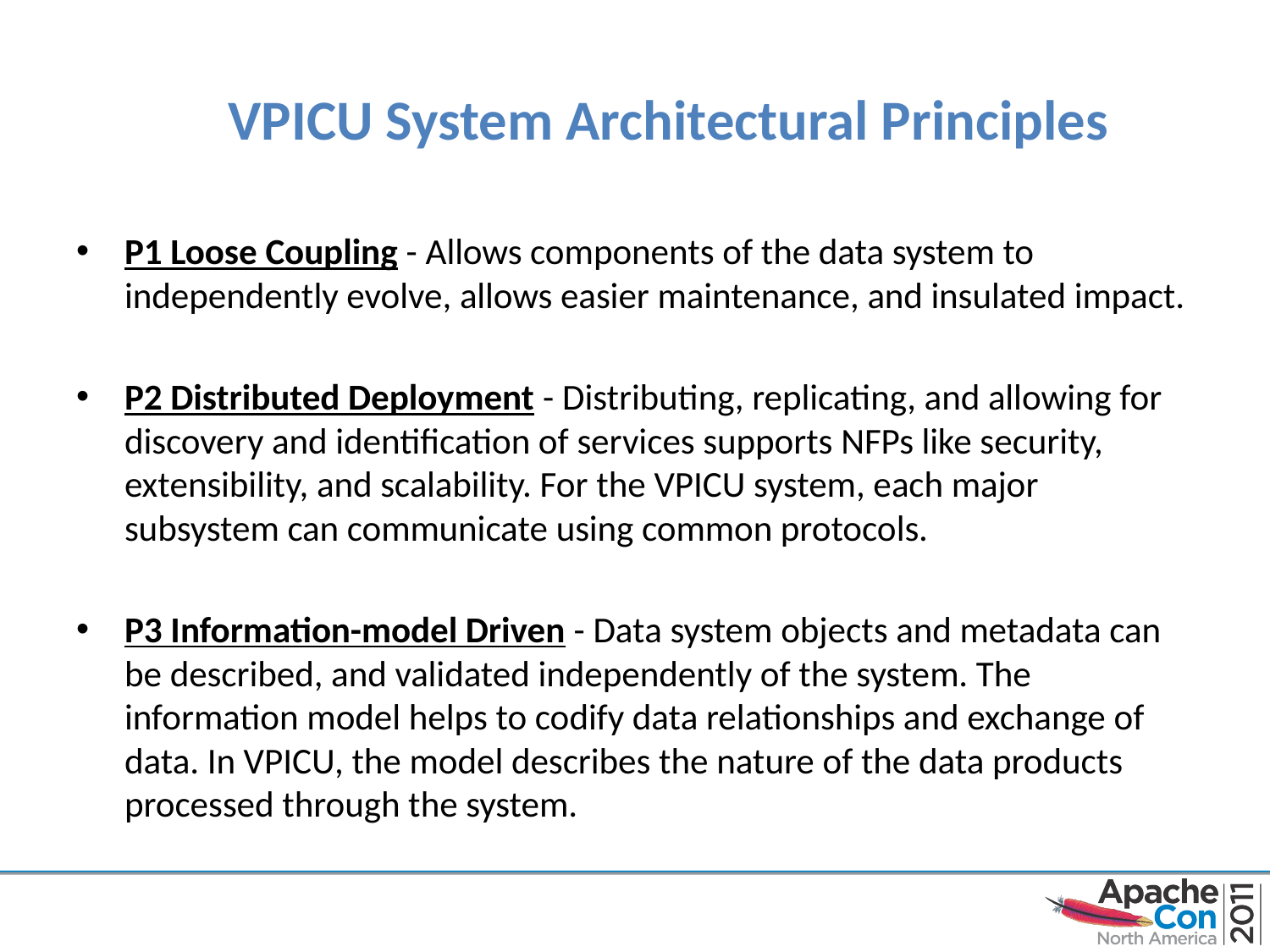

# VPICU System Architectural Principles
P1 Loose Coupling - Allows components of the data system to independently evolve, allows easier maintenance, and insulated impact.

P2 Distributed Deployment - Distributing, replicating, and allowing for discovery and identification of services supports NFPs like security, extensibility, and scalability. For the VPICU system, each major subsystem can communicate using common protocols.

P3 Information-model Driven - Data system objects and metadata can be described, and validated independently of the system. The information model helps to codify data relationships and exchange of data. In VPICU, the model describes the nature of the data products processed through the system.